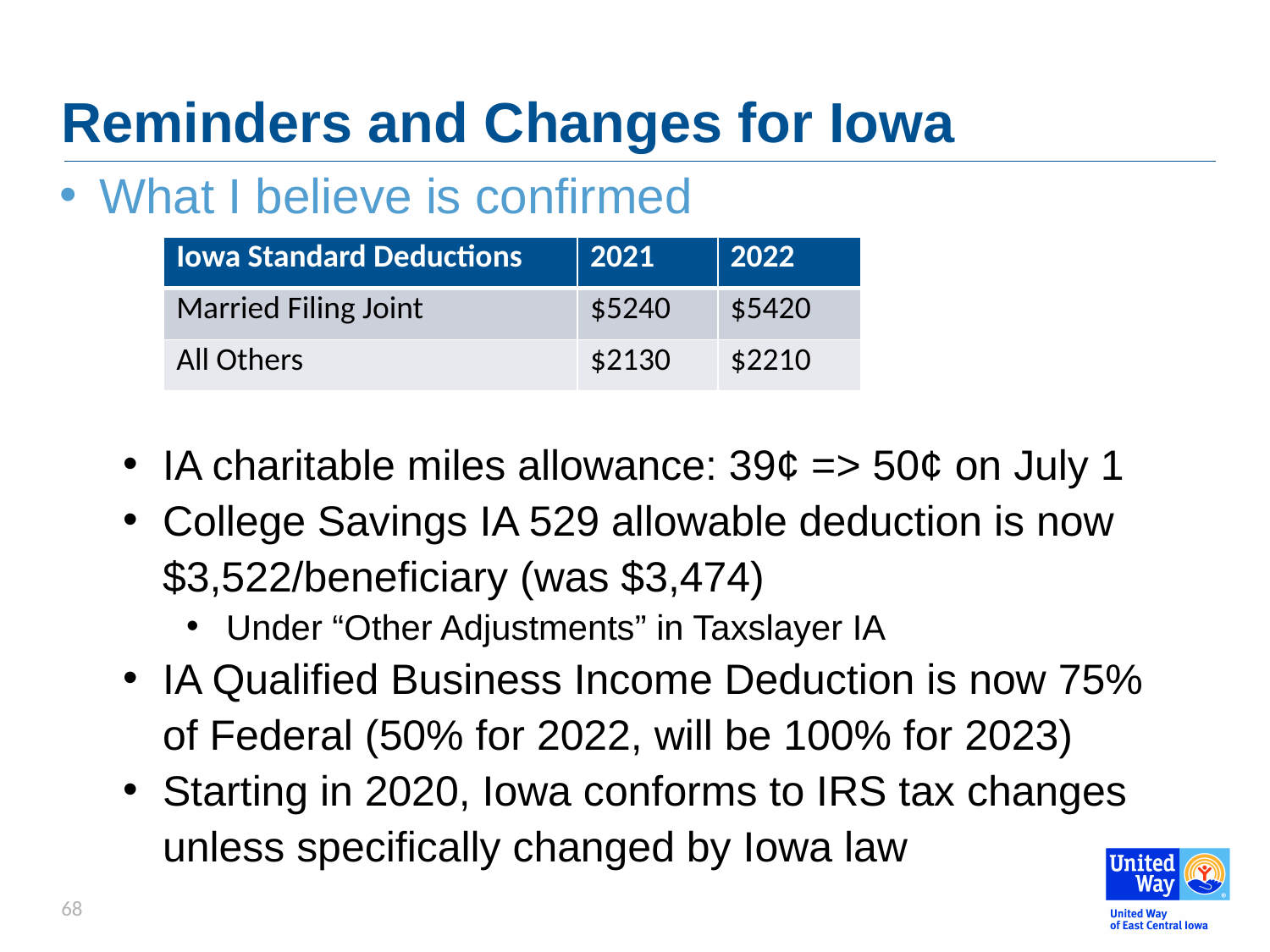

# Reminders and Changes for Iowa
What I believe is confirmed

IA charitable miles allowance: 39¢ => 50¢ on July 1
College Savings IA 529 allowable deduction is now $3,522/beneficiary (was $3,474)
Under “Other Adjustments” in Taxslayer IA
IA Qualified Business Income Deduction is now 75% of Federal (50% for 2022, will be 100% for 2023)
Starting in 2020, Iowa conforms to IRS tax changes unless specifically changed by Iowa law
| Iowa Standard Deductions | 2021 | 2022 |
| --- | --- | --- |
| Married Filing Joint | $5240 | $5420 |
| All Others | $2130 | $2210 |
68